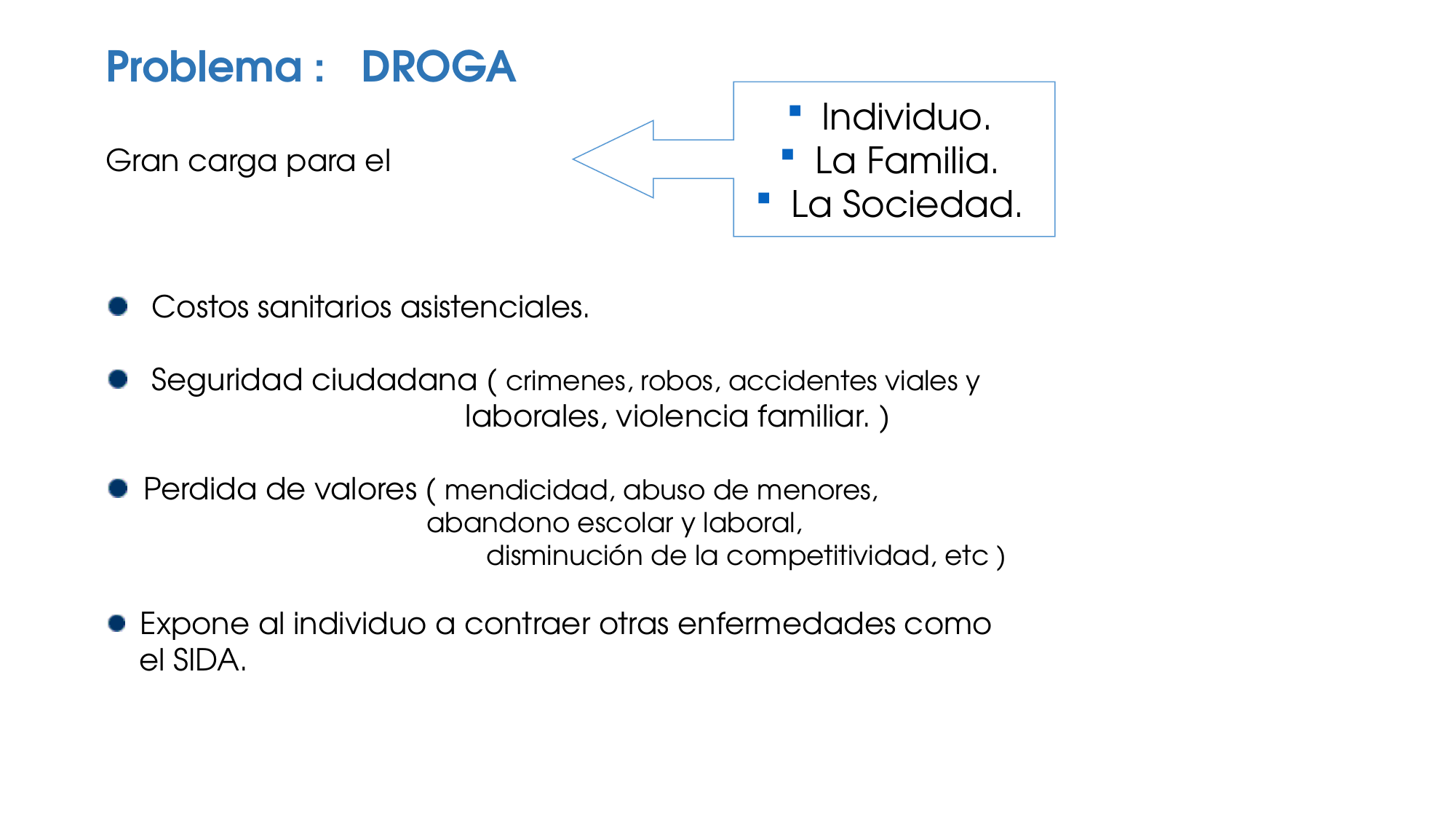

Problema :   DROGA

Gran carga para el

   Costos sanitarios asistenciales.

   Seguridad ciudadana ( crimenes, robos, accidentes viales y
                                           laborales, violencia familiar. )

  Perdida de valores ( mendicidad, abuso de menores,
                                          abandono escolar y laboral,
    			       disminución de la competitividad, etc )

  Expone al individuo a contraer otras enfermedades como
    el SIDA.
 Individuo.
 La Familia.
 La Sociedad.